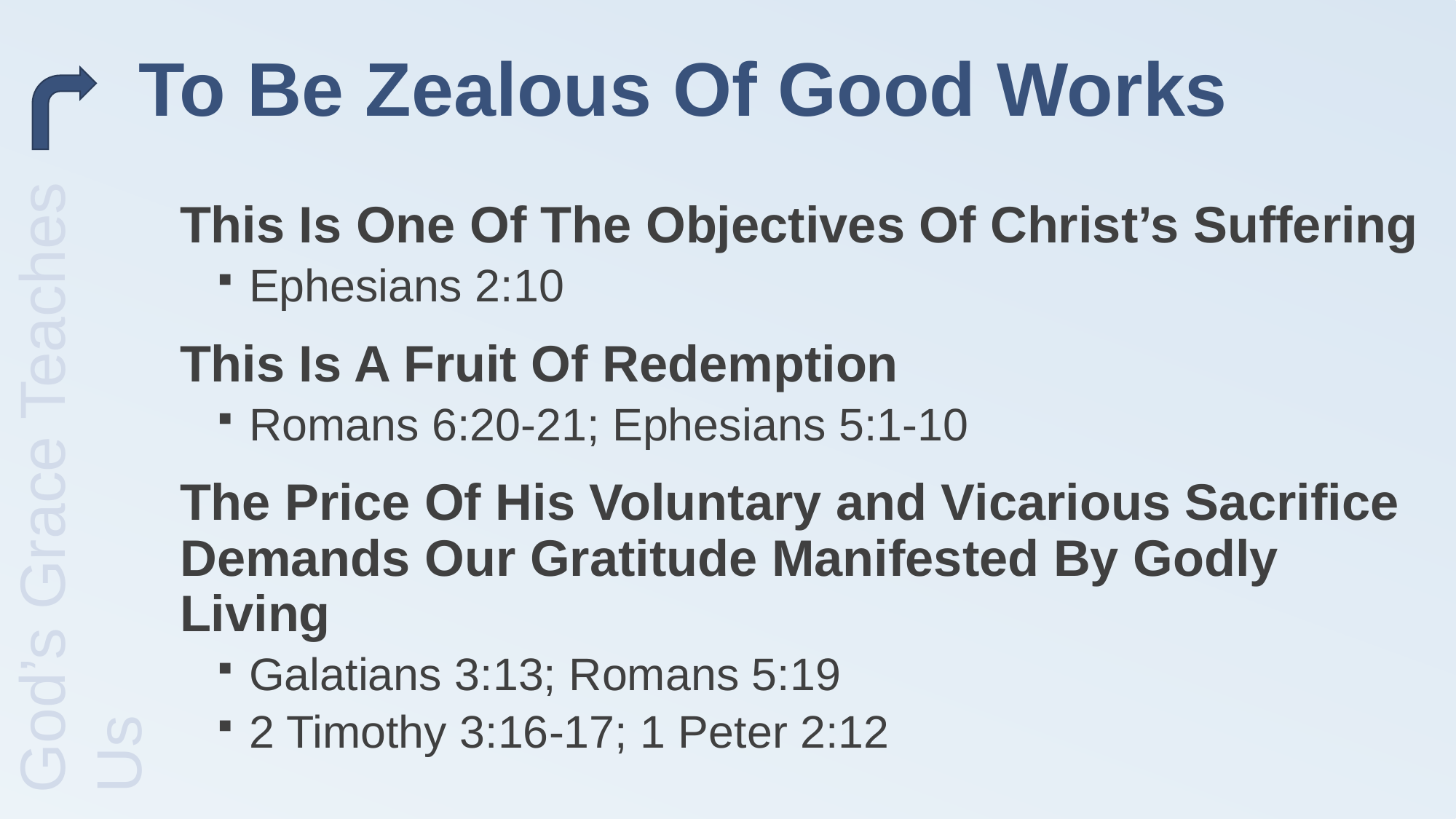

To Be Zealous Of Good Works

This Is One Of The Objectives Of Christ’s Suffering
Ephesians 2:10
This Is A Fruit Of Redemption
Romans 6:20-21; Ephesians 5:1-10
The Price Of His Voluntary and Vicarious Sacrifice Demands Our Gratitude Manifested By Godly Living
Galatians 3:13; Romans 5:19
2 Timothy 3:16-17; 1 Peter 2:12

God’s Grace Teaches Us